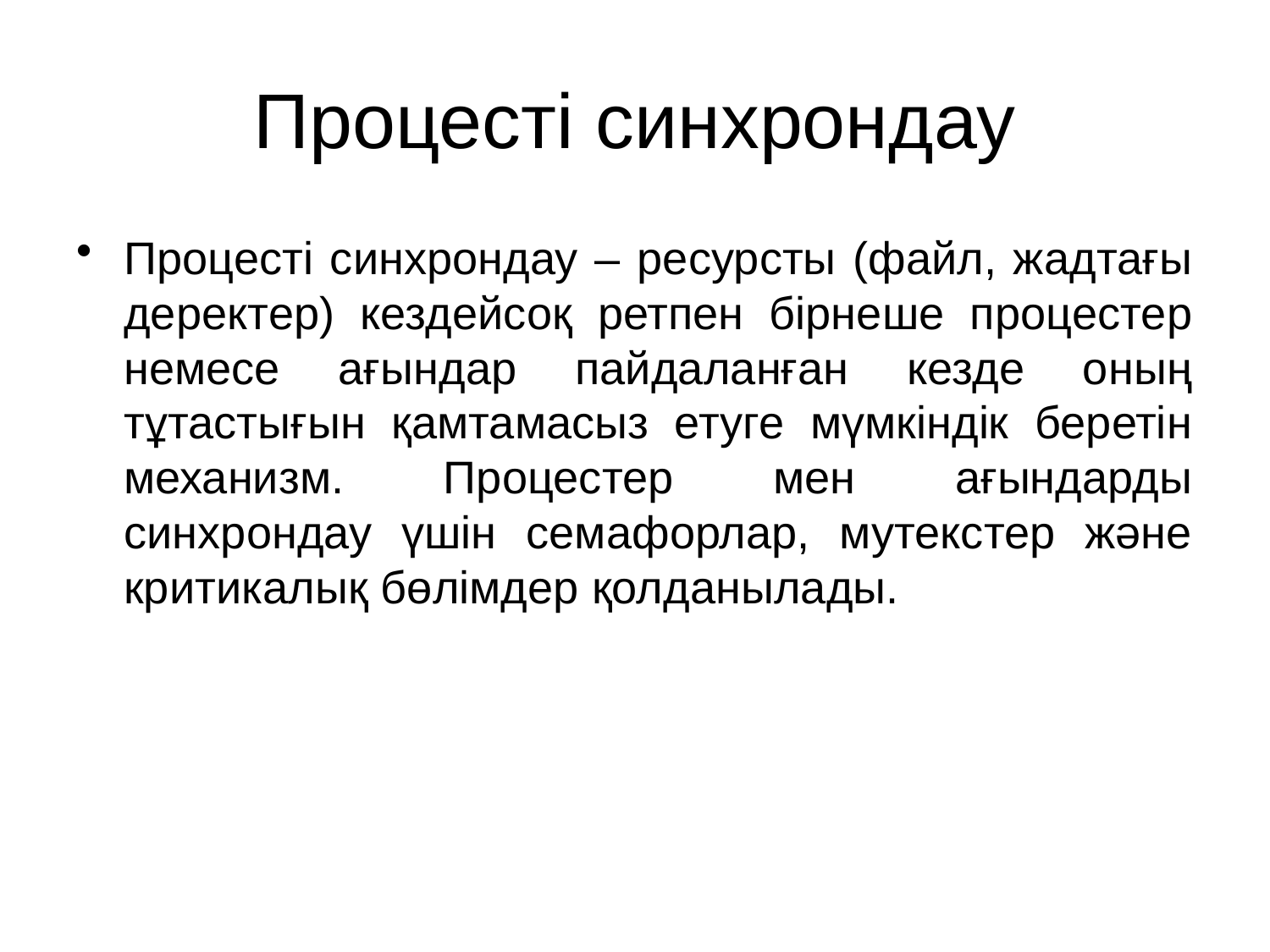

# Процесті синхрондау
Процесті синхрондау – ресурсты (файл, жадтағы деректер) кездейсоқ ретпен бірнеше процестер немесе ағындар пайдаланған кезде оның тұтастығын қамтамасыз етуге мүмкіндік беретін механизм. Процестер мен ағындарды синхрондау үшін семафорлар, мутекстер және критикалық бөлімдер қолданылады.